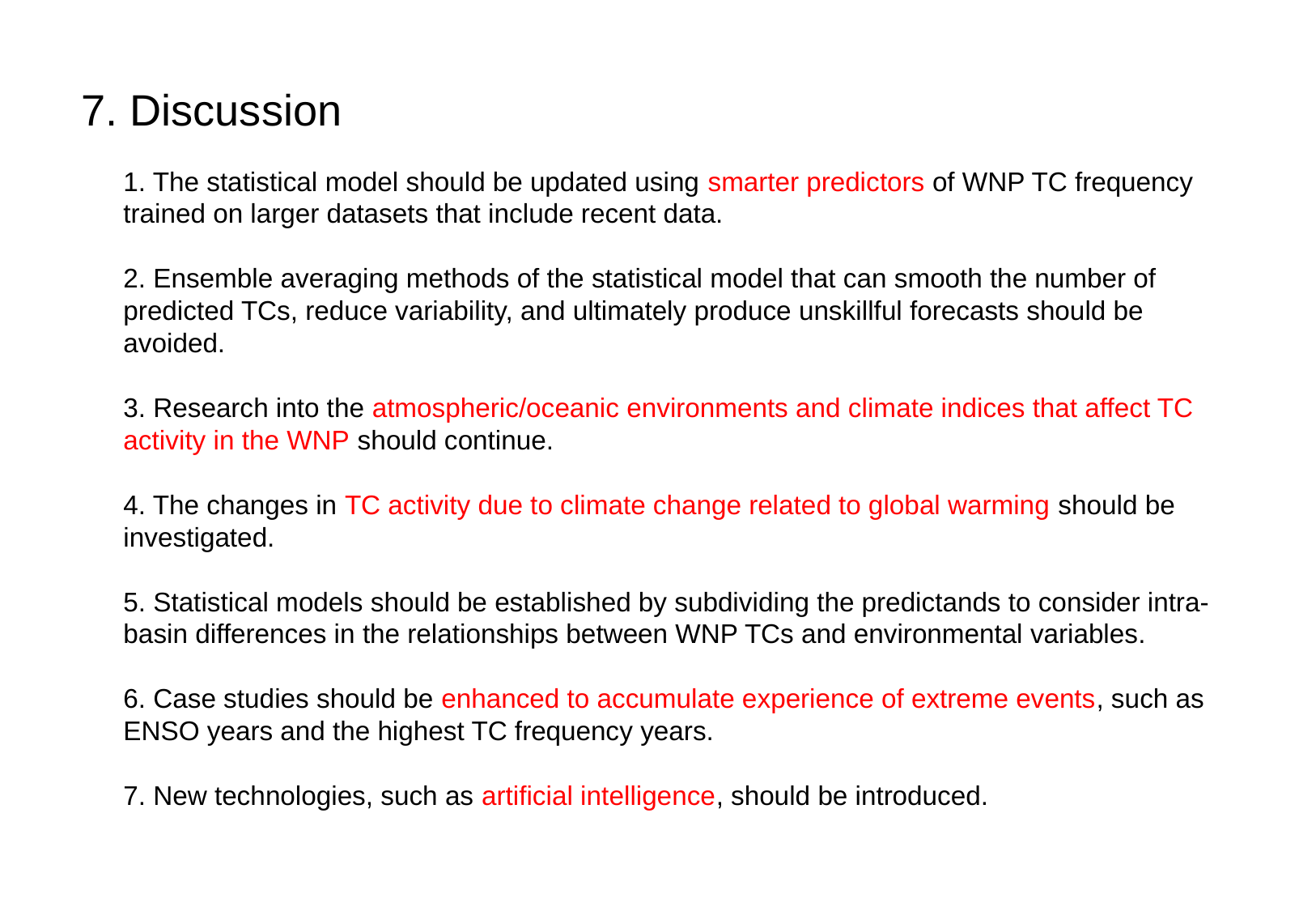

7. Discussion
1. The statistical model should be updated using smarter predictors of WNP TC frequency trained on larger datasets that include recent data.
2. Ensemble averaging methods of the statistical model that can smooth the number of predicted TCs, reduce variability, and ultimately produce unskillful forecasts should be avoided.
3. Research into the atmospheric/oceanic environments and climate indices that affect TC activity in the WNP should continue.
4. The changes in TC activity due to climate change related to global warming should be investigated.
5. Statistical models should be established by subdividing the predictands to consider intra-basin differences in the relationships between WNP TCs and environmental variables.
6. Case studies should be enhanced to accumulate experience of extreme events, such as ENSO years and the highest TC frequency years.
7. New technologies, such as artificial intelligence, should be introduced.